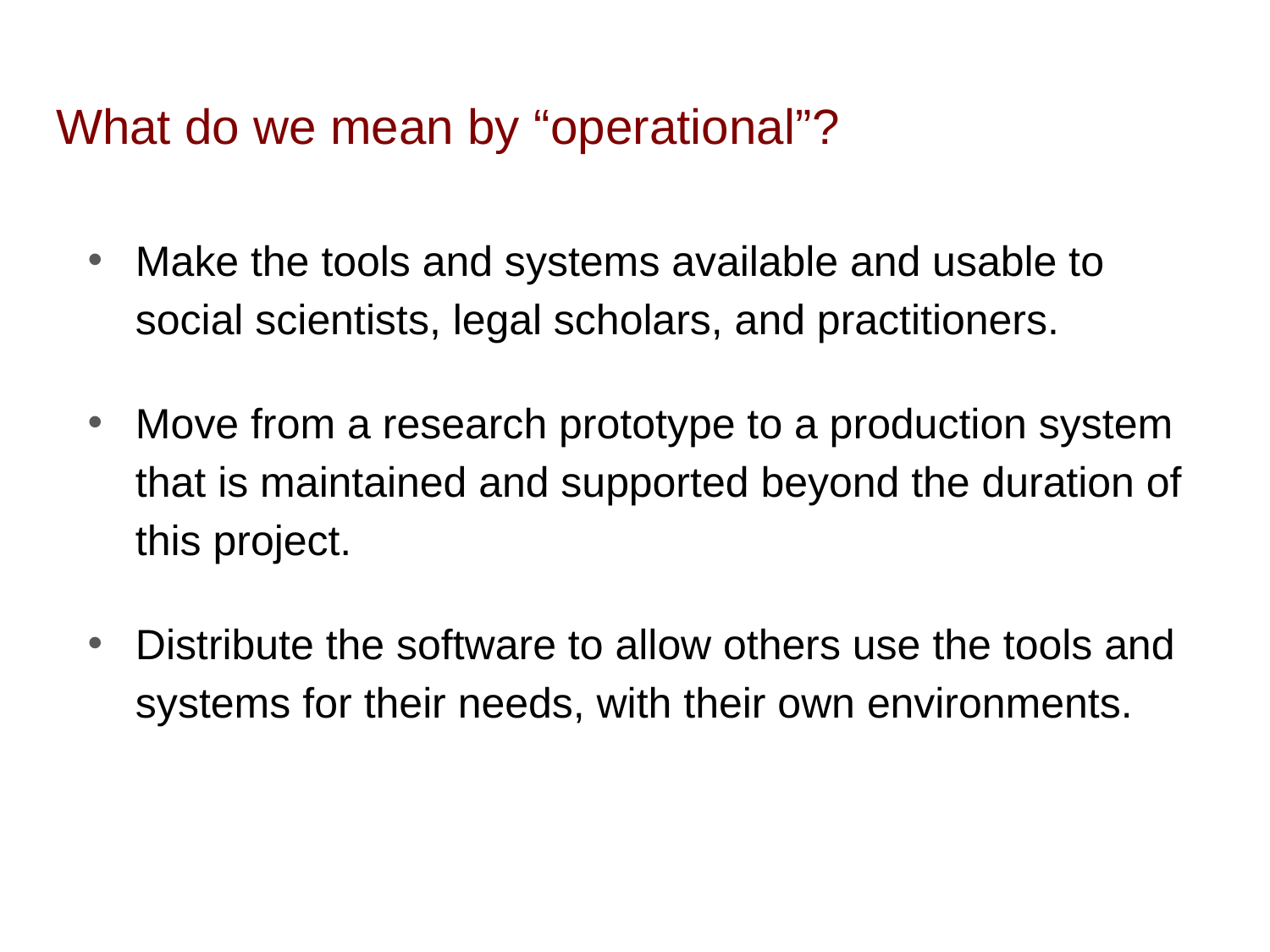

# What do we mean by “operational”?
Make the tools and systems available and usable to social scientists, legal scholars, and practitioners.
Move from a research prototype to a production system that is maintained and supported beyond the duration of this project.
Distribute the software to allow others use the tools and systems for their needs, with their own environments.